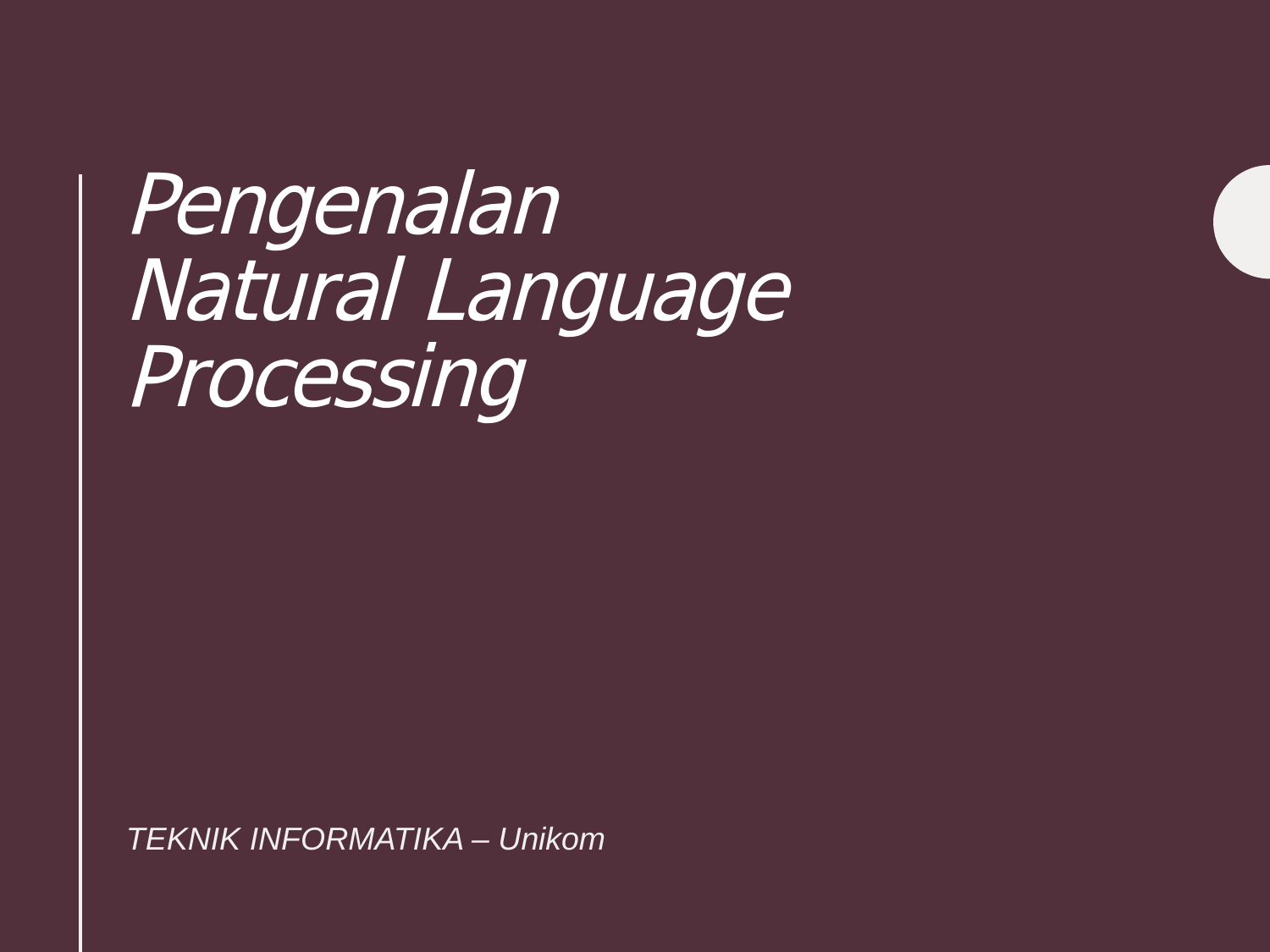

# Pengenalan Natural Language Processing

TEKNIK INFORMATIKA – Unikom